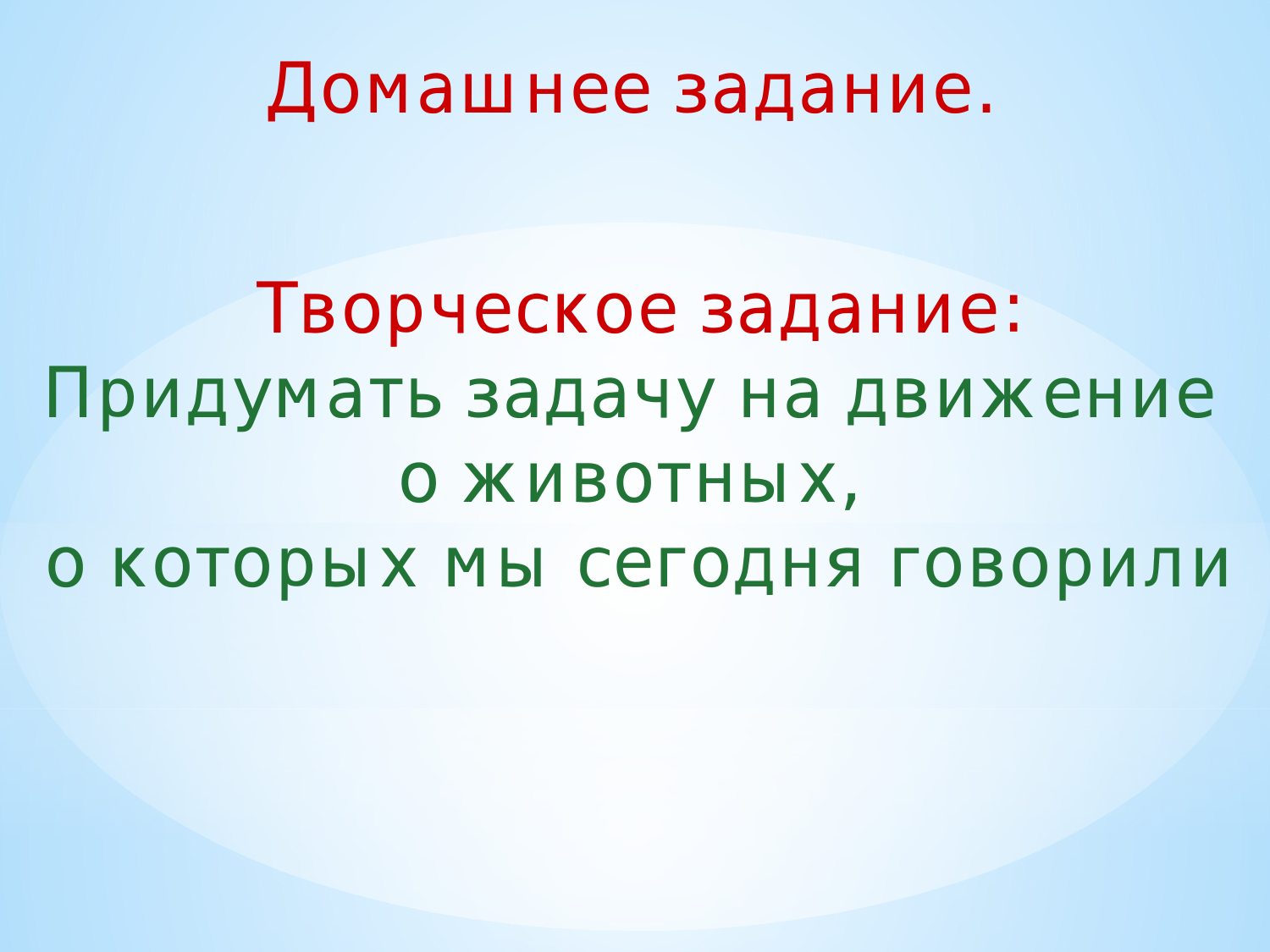

Домашнее задание.
Творческое задание:
Придумать задачу на движение
о животных,
о которых мы сегодня говорили